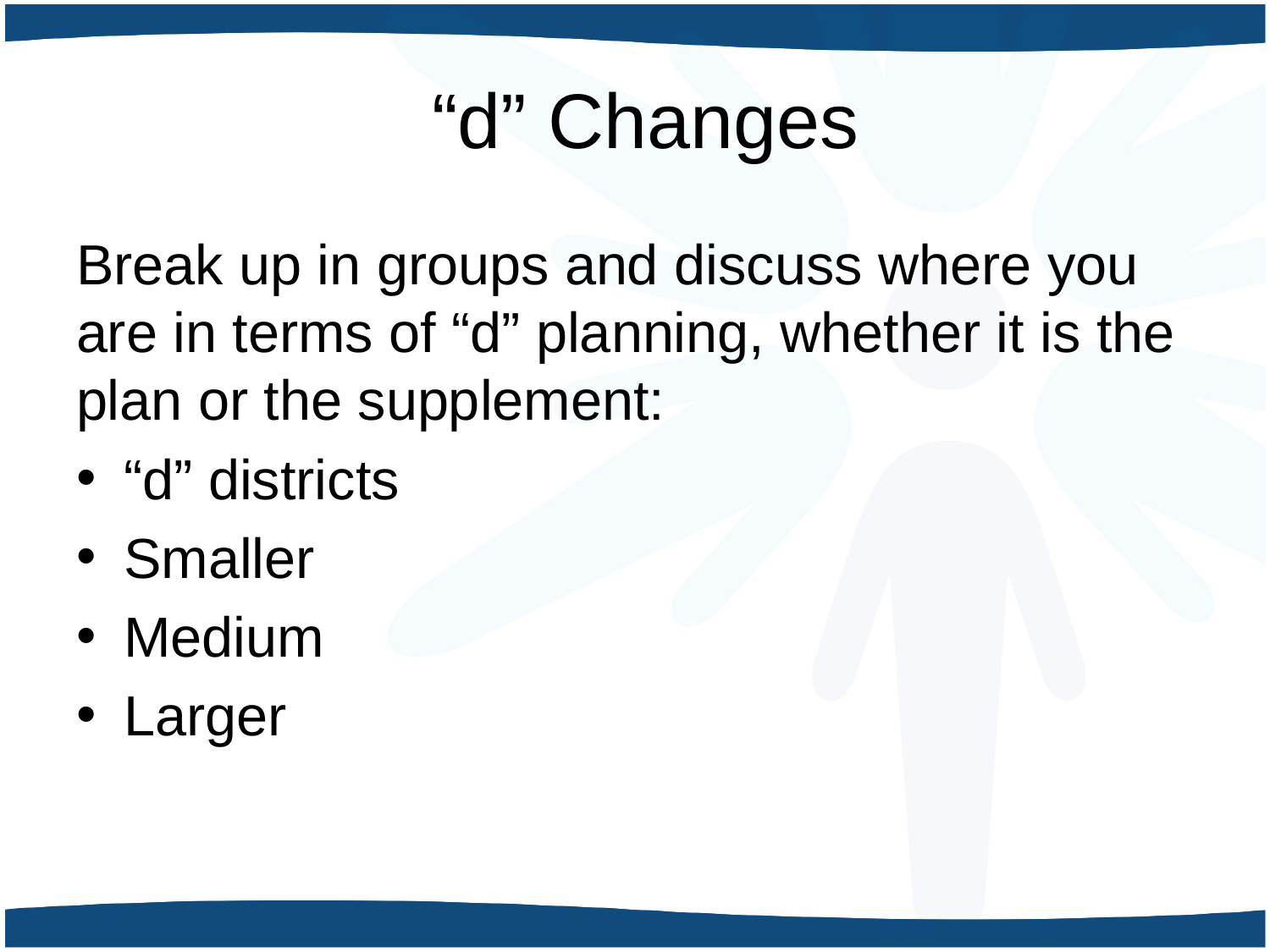

# “d” Changes
Break up in groups and discuss where you are in terms of “d” planning, whether it is the plan or the supplement:
“d” districts
Smaller
Medium
Larger